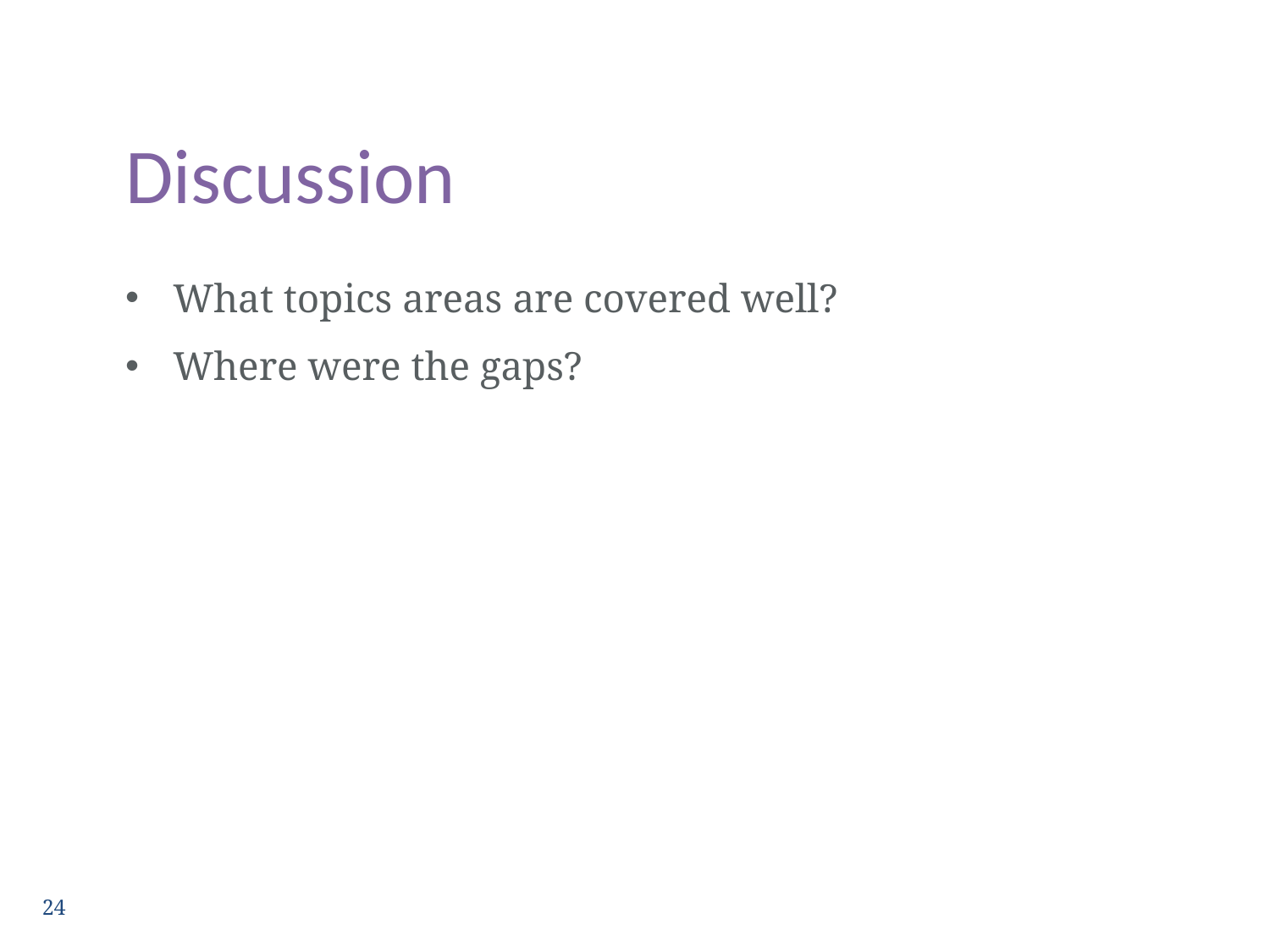

# Discussion
What topics areas are covered well?
Where were the gaps?